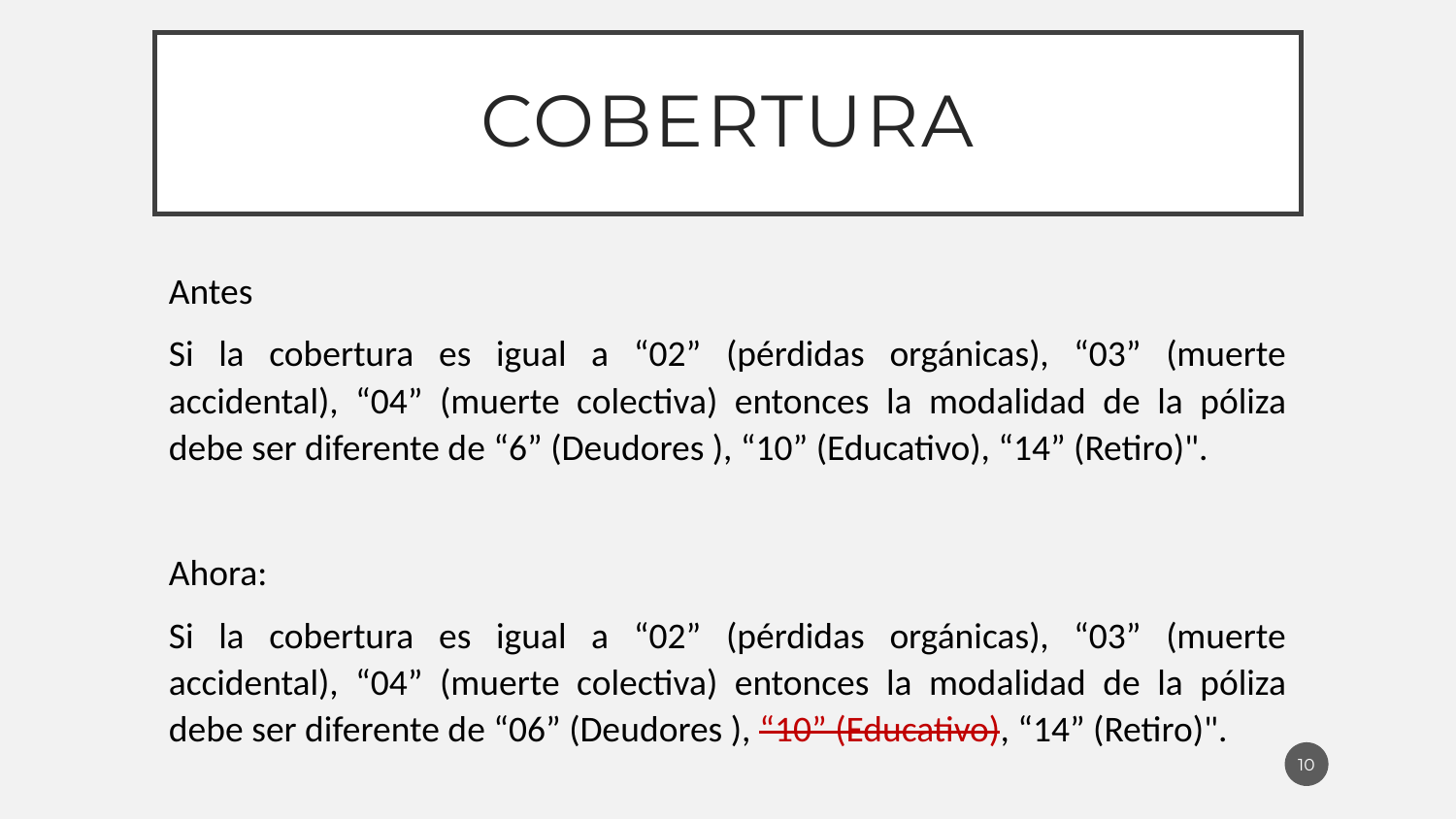

# COBERTURA
Antes
Si la cobertura es igual a “02” (pérdidas orgánicas), “03” (muerte accidental), “04” (muerte colectiva) entonces la modalidad de la póliza debe ser diferente de “6” (Deudores ), “10” (Educativo), “14” (Retiro)".

Ahora:
Si la cobertura es igual a “02” (pérdidas orgánicas), “03” (muerte accidental), “04” (muerte colectiva) entonces la modalidad de la póliza debe ser diferente de “06” (Deudores ), “10” (Educativo), “14” (Retiro)".

10